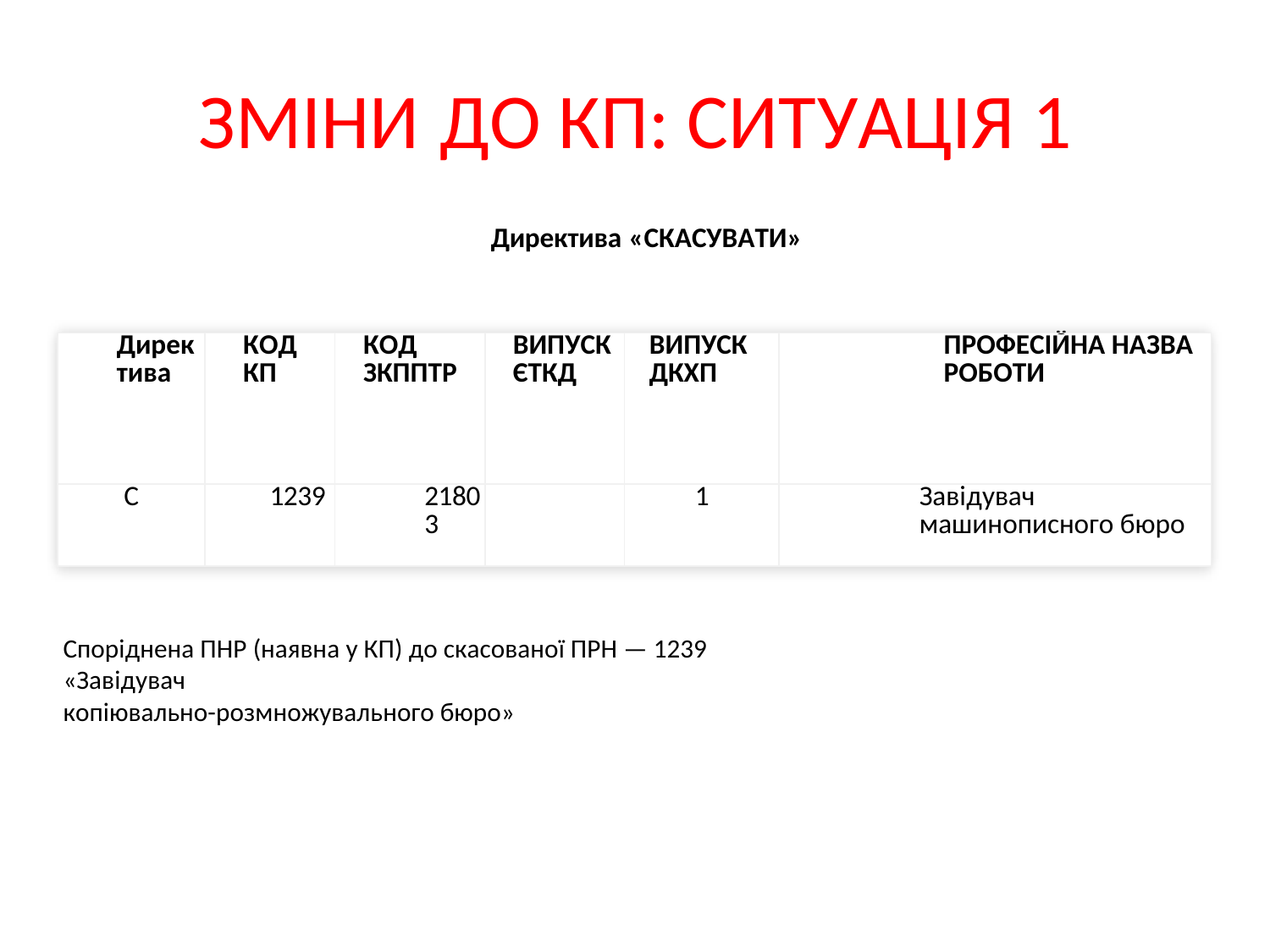

# ЗМІНИ	 ДО КП: СИТУАЦІЯ 1
Директива «СКАСУВАТИ»

| Директива | КОД КП | КОД ЗКППТР | ВИПУСК ЄТКД | ВИПУСК ДКХП | ПРОФЕСІЙНА НАЗВА РОБОТИ |
| --- | --- | --- | --- | --- | --- |
| С | 1239 | 21803 |  | 1 | Завідувач машинописного бюро |

Споріднена ПНР (наявна у КП) до скасованої ПРН — 1239 «Завідувач
копіювально-розмножувального бюро»